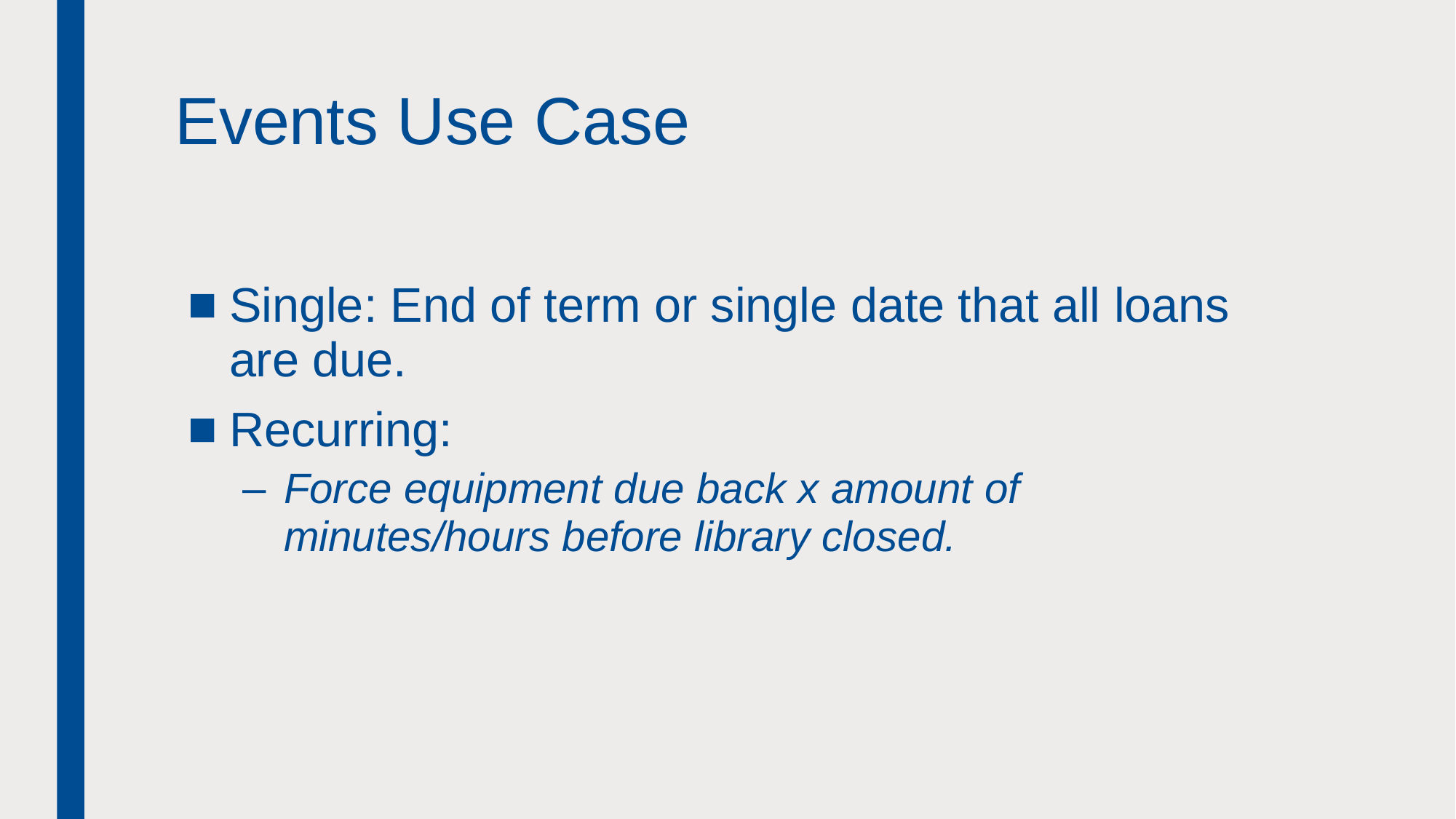

# Events Use Case
Single: End of term or single date that all loans are due.
Recurring:
Force equipment due back x amount of minutes/hours before library closed.